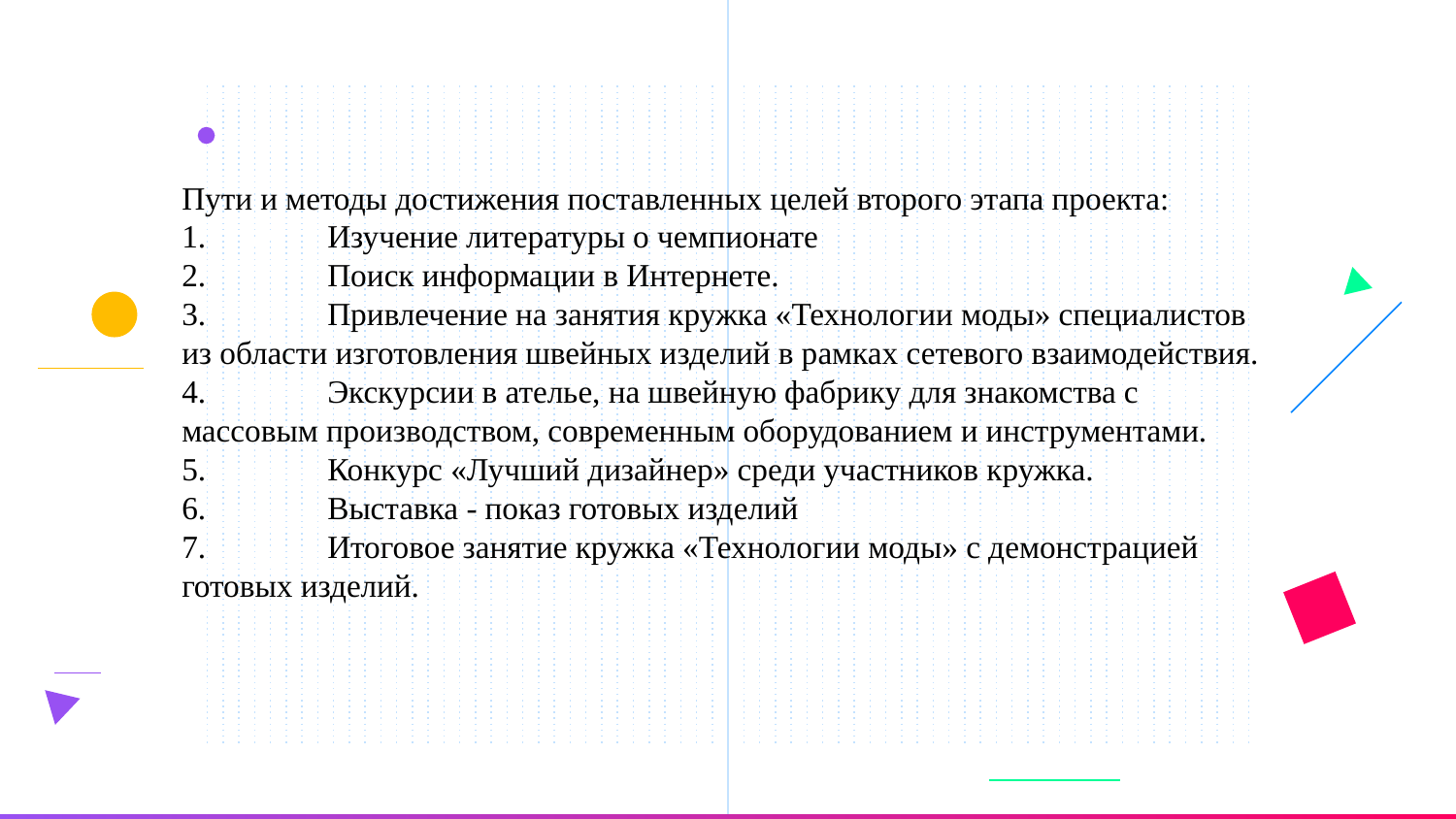

Пути и методы достижения поставленных целей второго этапа проекта:
1.	Изучение литературы о чемпионате
2.	Поиск информации в Интернете.
3.	Привлечение на занятия кружка «Технологии моды» специалистов из области изготовления швейных изделий в рамках сетевого взаимодействия.
4.	Экскурсии в ателье, на швейную фабрику для знакомства с массовым производством, современным оборудованием и инструментами.
5.	Конкурс «Лучший дизайнер» среди участников кружка.
6.	Выставка - показ готовых изделий
7.	Итоговое занятие кружка «Технологии моды» с демонстрацией готовых изделий.